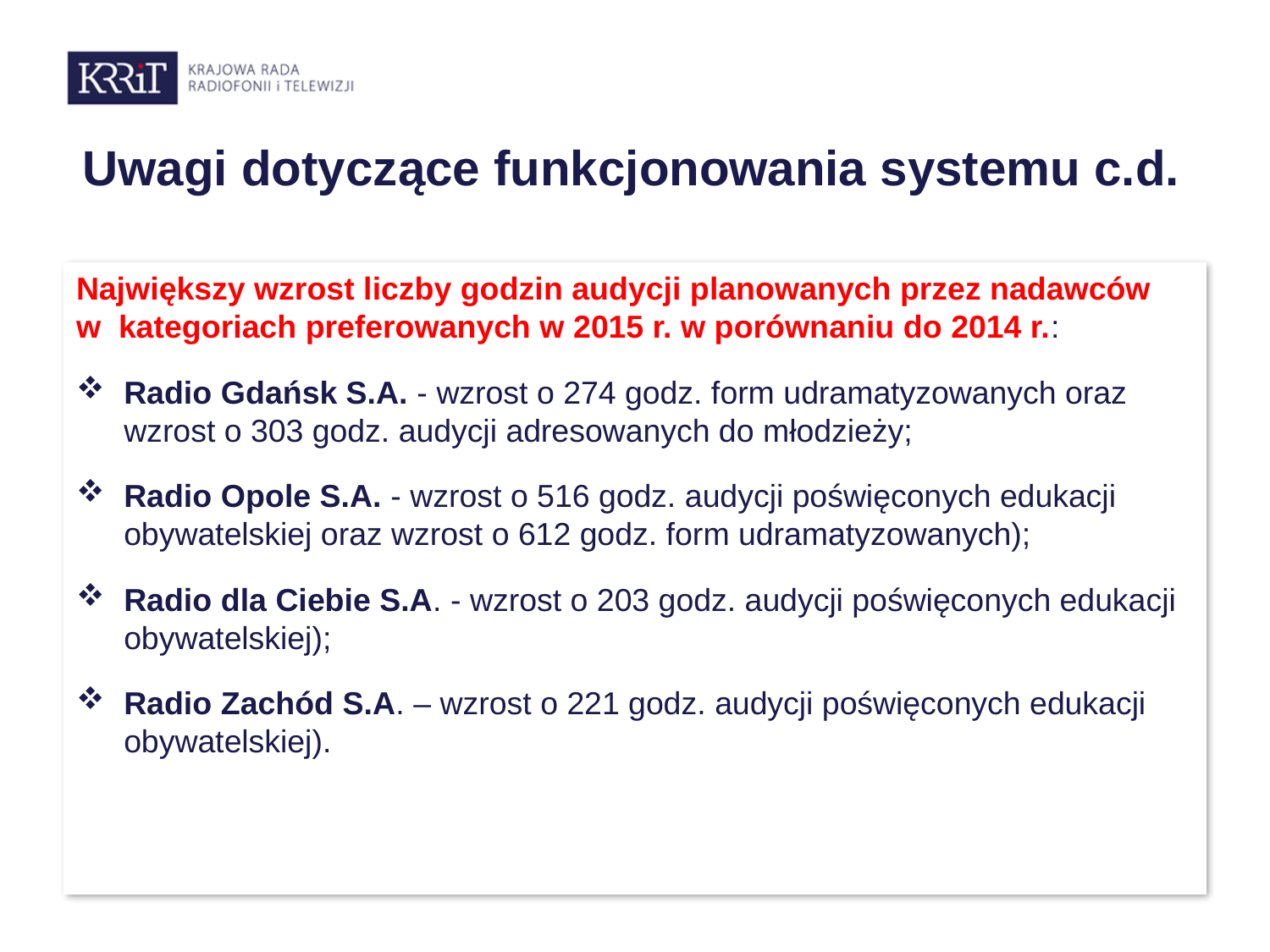

# Uwagi dotyczące funkcjonowania systemu c.d.
Największy wzrost liczby godzin audycji planowanych przez nadawców
w  kategoriach preferowanych w 2015 r. w porównaniu do 2014 r.:
Radio Gdańsk S.A. - wzrost o 274 godz. form udramatyzowanych oraz wzrost o 303 godz. audycji adresowanych do młodzieży;
Radio Opole S.A. - wzrost o 516 godz. audycji poświęconych edukacji obywatelskiej oraz wzrost o 612 godz. form udramatyzowanych);
Radio dla Ciebie S.A. - wzrost o 203 godz. audycji poświęconych edukacji obywatelskiej);
Radio Zachód S.A. – wzrost o 221 godz. audycji poświęconych edukacji obywatelskiej).